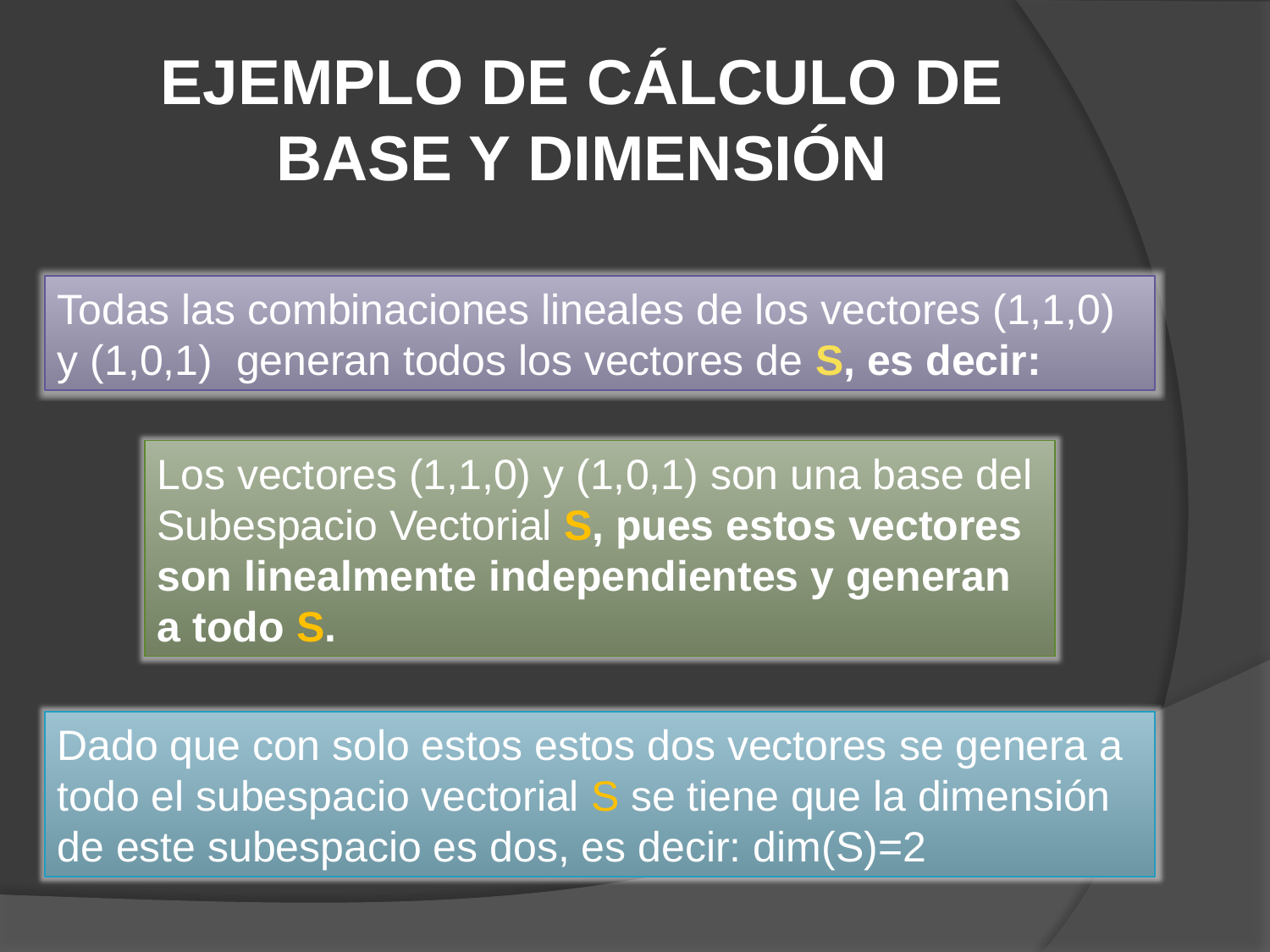

# EJEMPLO DE CÁLCULO DE BASE Y DIMENSIÓN
Todas las combinaciones lineales de los vectores (1,1,0) y (1,0,1)  generan todos los vectores de S, es decir:
Los vectores (1,1,0) y (1,0,1) son una base del Subespacio Vectorial S, pues estos vectores son linealmente independientes y generan a todo S.
Dado que con solo estos estos dos vectores se genera a todo el subespacio vectorial S se tiene que la dimensión de este subespacio es dos, es decir: dim(S)=2